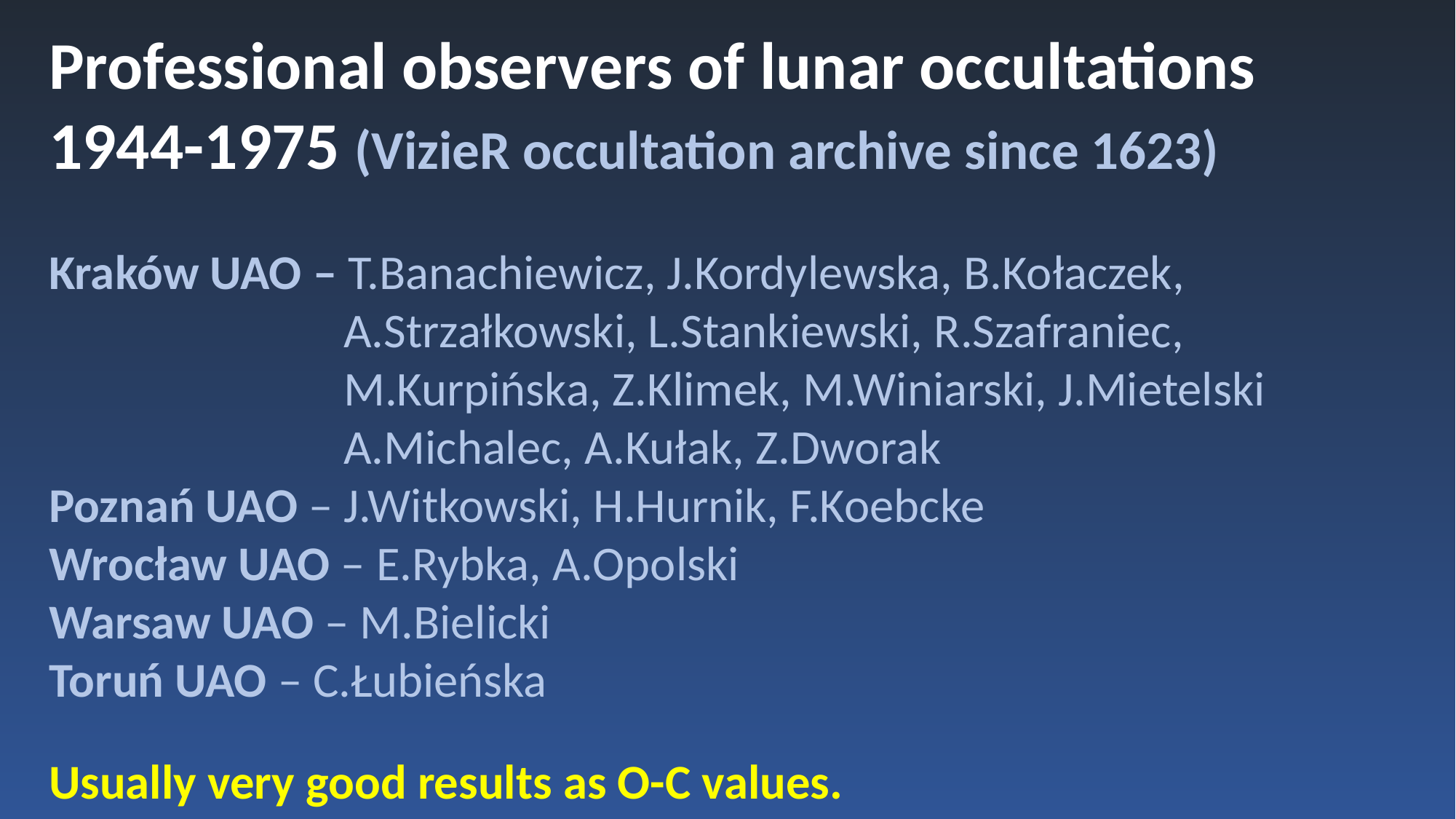

Professional observers of lunar occultations
1944-1975 (VizieR occultation archive since 1623)

Kraków UAO – T.Banachiewicz, J.Kordylewska, B.Kołaczek,
                           A.Strzałkowski, L.Stankiewski, R.Szafraniec,
                           M.Kurpińska, Z.Klimek, M.Winiarski, J.Mietelski
                           A.Michalec, A.Kułak, Z.Dworak
Poznań UAO – J.Witkowski, H.Hurnik, F.Koebcke
Wrocław UAO – E.Rybka, A.Opolski
Warsaw UAO – M.Bielicki
Toruń UAO – C.Łubieńska

Usually very good results as O-C values.